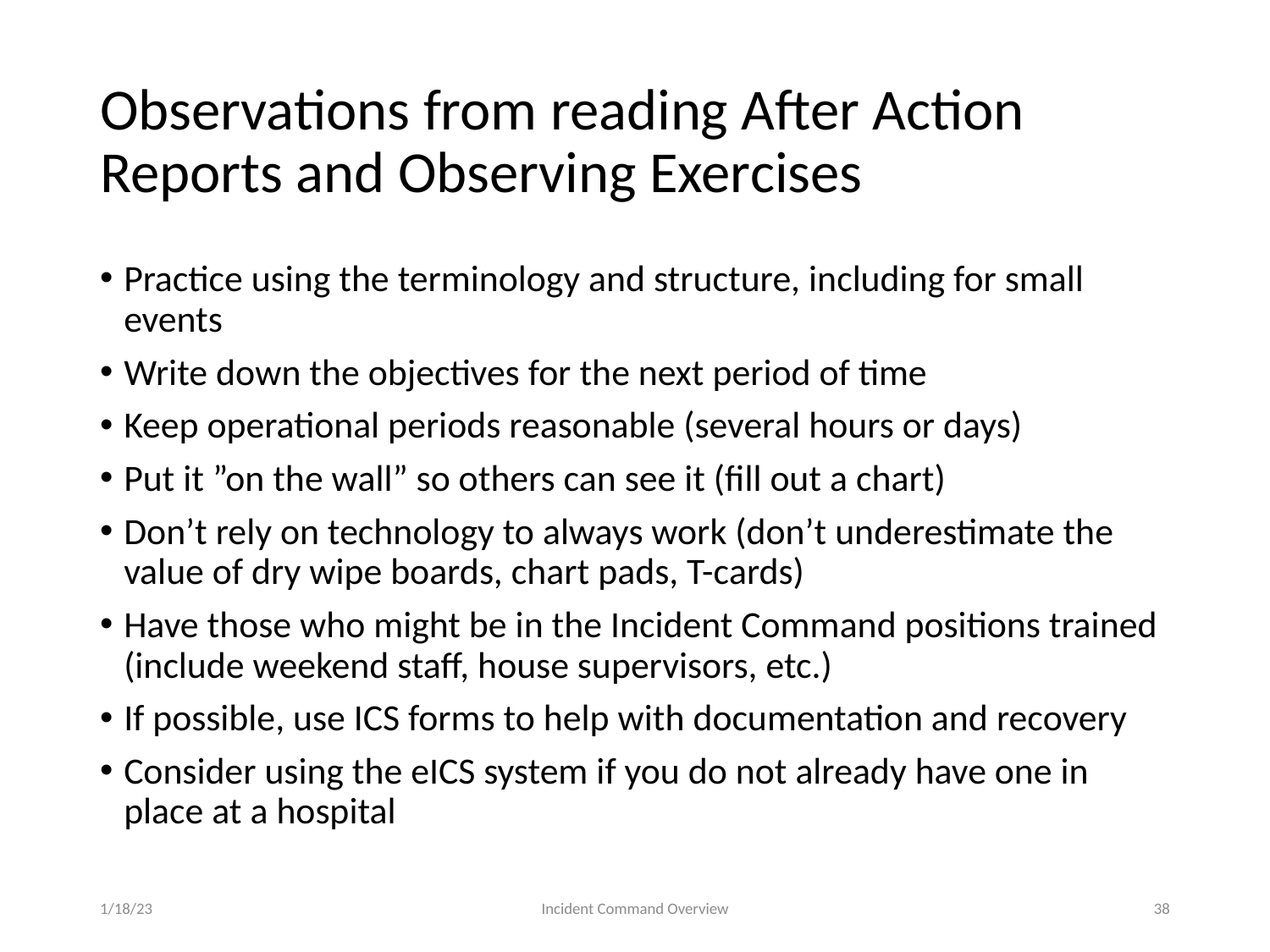

# Observations from reading After Action Reports and Observing Exercises
Practice using the terminology and structure, including for small events
Write down the objectives for the next period of time
Keep operational periods reasonable (several hours or days)
Put it ”on the wall” so others can see it (fill out a chart)
Don’t rely on technology to always work (don’t underestimate the value of dry wipe boards, chart pads, T-cards)
Have those who might be in the Incident Command positions trained (include weekend staff, house supervisors, etc.)
If possible, use ICS forms to help with documentation and recovery
Consider using the eICS system if you do not already have one in place at a hospital
1/18/23
Incident Command Overview
38